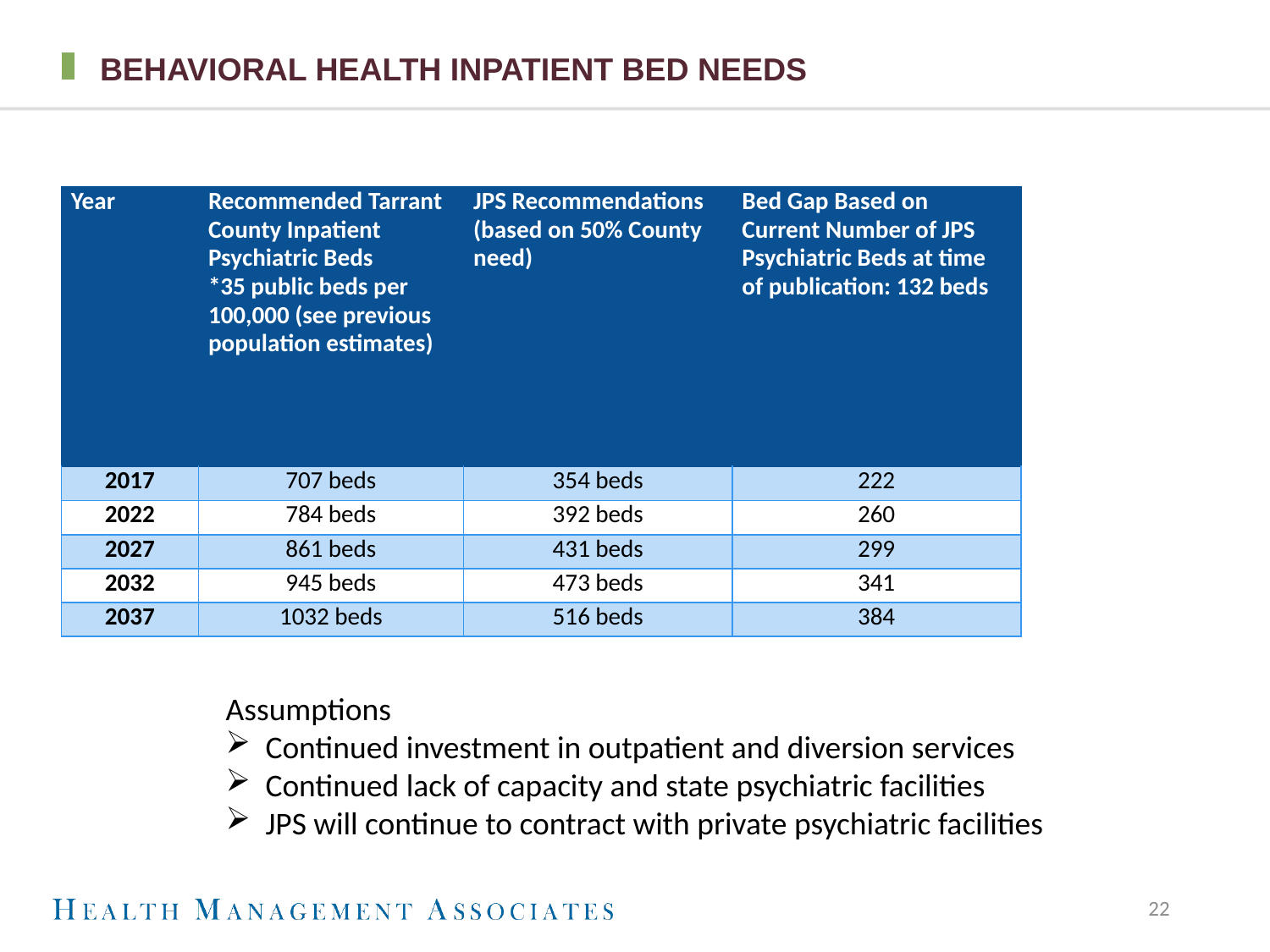

# Behavioral health inpatient bed needs
| Year | Recommended Tarrant County Inpatient Psychiatric Beds \*35 public beds per 100,000 (see previous population estimates) | JPS Recommendations (based on 50% County need) | Bed Gap Based on Current Number of JPS Psychiatric Beds at time of publication: 132 beds |
| --- | --- | --- | --- |
| 2017 | 707 beds | 354 beds | 222 |
| 2022 | 784 beds | 392 beds | 260 |
| 2027 | 861 beds | 431 beds | 299 |
| 2032 | 945 beds | 473 beds | 341 |
| 2037 | 1032 beds | 516 beds | 384 |
Assumptions
Continued investment in outpatient and diversion services
Continued lack of capacity and state psychiatric facilities
JPS will continue to contract with private psychiatric facilities
22